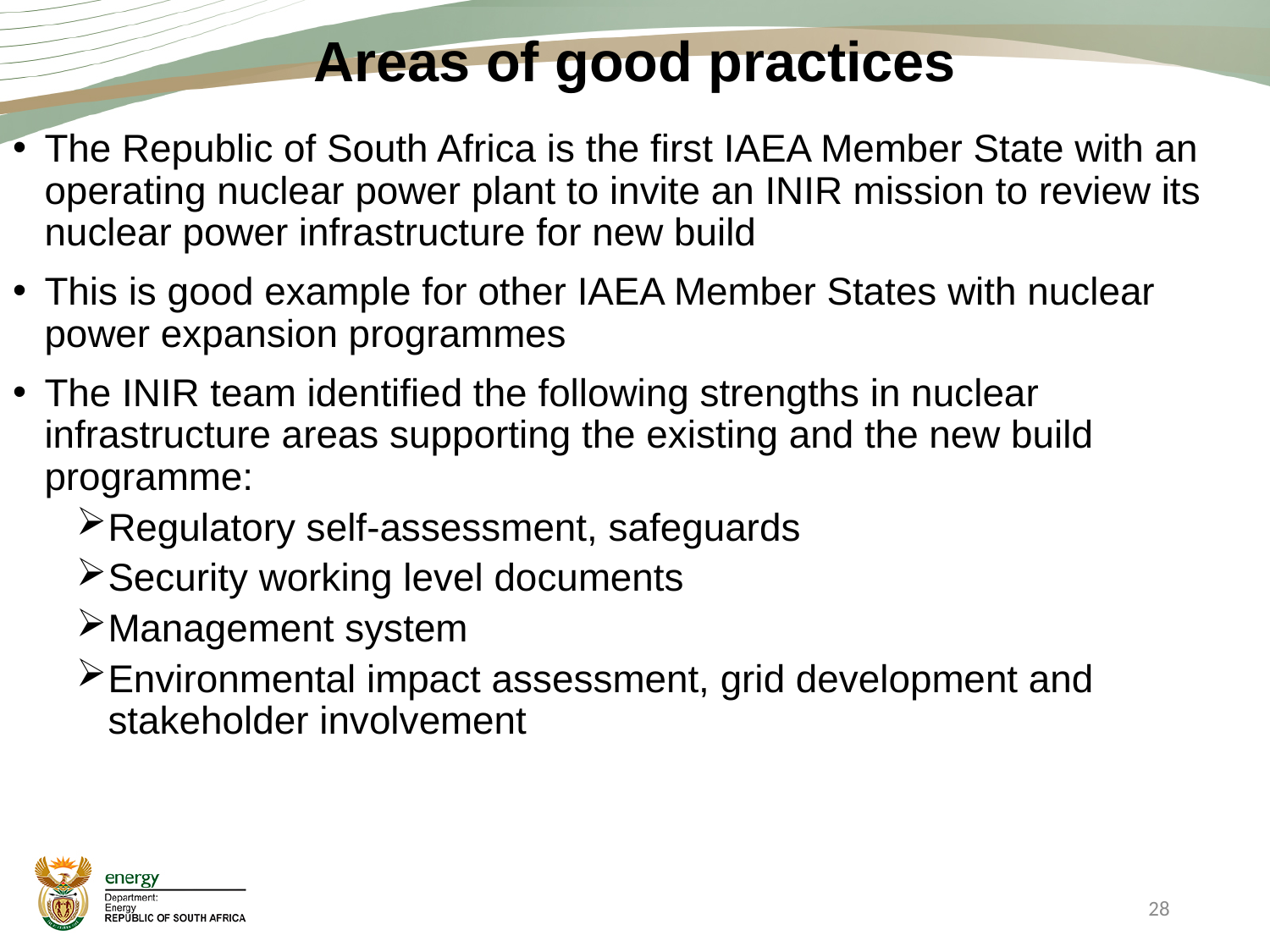

# Areas of good practices
The Republic of South Africa is the first IAEA Member State with an operating nuclear power plant to invite an INIR mission to review its nuclear power infrastructure for new build
This is good example for other IAEA Member States with nuclear power expansion programmes
The INIR team identified the following strengths in nuclear infrastructure areas supporting the existing and the new build programme:
Regulatory self-assessment, safeguards
Security working level documents
Management system
Environmental impact assessment, grid development and stakeholder involvement

28